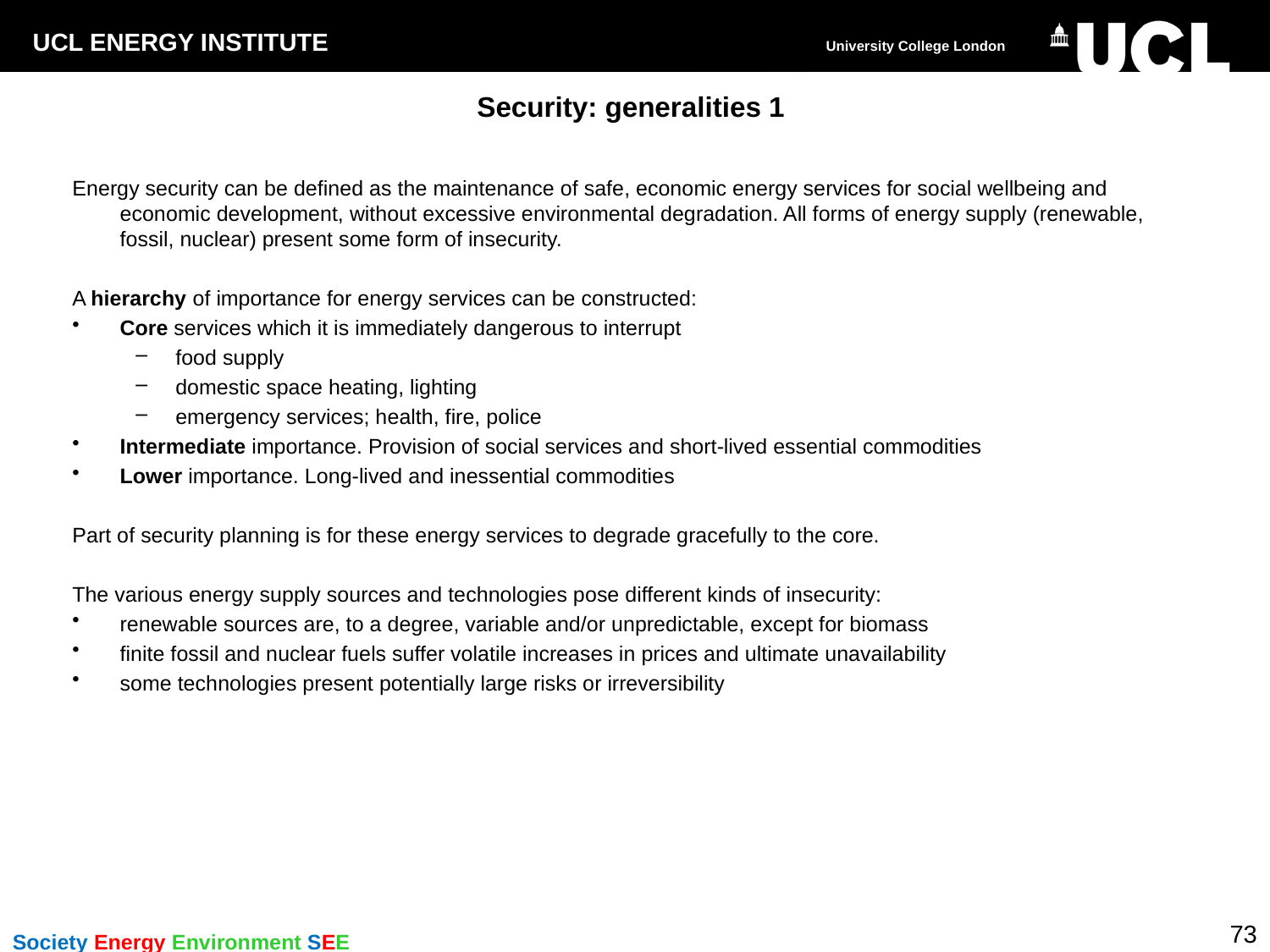

# Security: generalities 1
Energy security can be defined as the maintenance of safe, economic energy services for social wellbeing and economic development, without excessive environmental degradation. All forms of energy supply (renewable, fossil, nuclear) present some form of insecurity.

A hierarchy of importance for energy services can be constructed:
Core services which it is immediately dangerous to interrupt
food supply
domestic space heating, lighting
emergency services; health, fire, police
Intermediate importance. Provision of social services and short-lived essential commodities
Lower importance. Long-lived and inessential commodities

Part of security planning is for these energy services to degrade gracefully to the core.

The various energy supply sources and technologies pose different kinds of insecurity:
renewable sources are, to a degree, variable and/or unpredictable, except for biomass
finite fossil and nuclear fuels suffer volatile increases in prices and ultimate unavailability
some technologies present potentially large risks or irreversibility

73